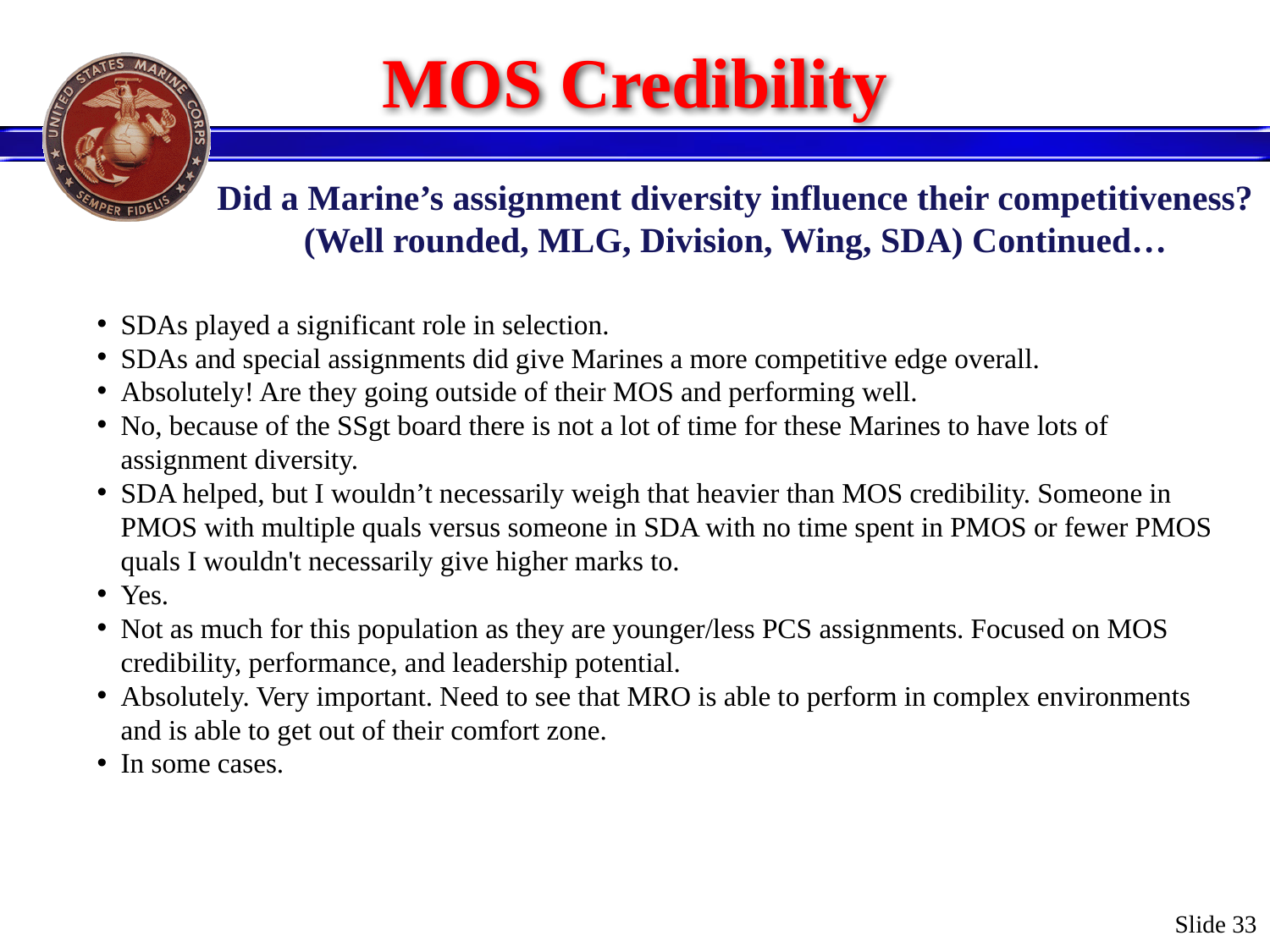

# MOS Credibility
Did a Marine’s assignment diversity influence their competitiveness?
(Well rounded, MLG, Division, Wing, SDA) Continued…
SDAs played a significant role in selection.
SDAs and special assignments did give Marines a more competitive edge overall.
Absolutely! Are they going outside of their MOS and performing well.
No, because of the SSgt board there is not a lot of time for these Marines to have lots of assignment diversity.
SDA helped, but I wouldn’t necessarily weigh that heavier than MOS credibility. Someone in PMOS with multiple quals versus someone in SDA with no time spent in PMOS or fewer PMOS quals I wouldn't necessarily give higher marks to.
Yes.
Not as much for this population as they are younger/less PCS assignments. Focused on MOS credibility, performance, and leadership potential.
Absolutely. Very important. Need to see that MRO is able to perform in complex environments and is able to get out of their comfort zone.
In some cases.

Slide 33